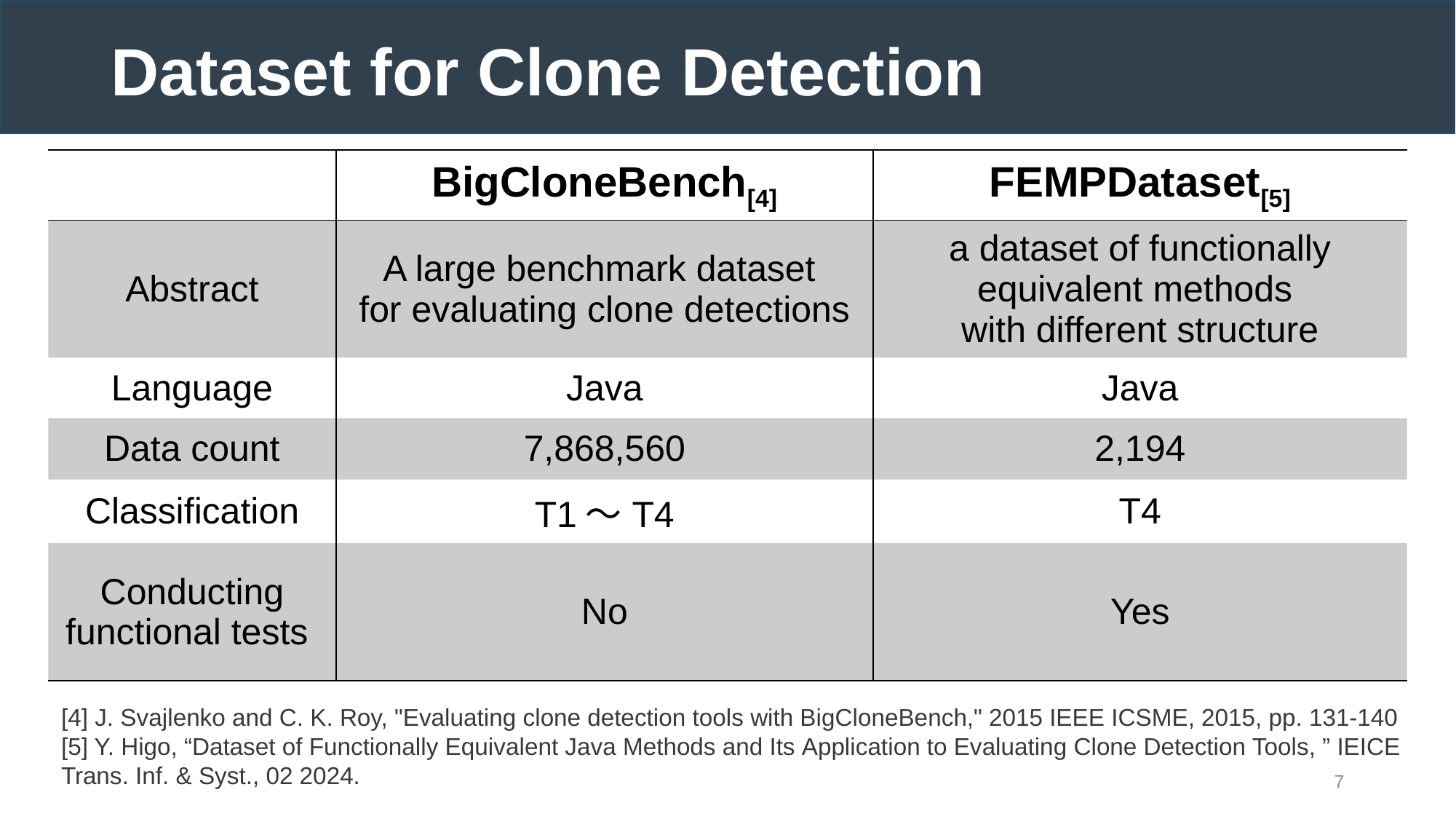

# Dataset for Clone Detection
|  | BigCloneBench[4] | FEMPDataset[5] |
| --- | --- | --- |
| Abstract | A large benchmark dataset for evaluating clone detections | a dataset of functionally equivalent methods with different structure |
| Language | Java | Java |
| Data count | 7,868,560 | 2,194 |
| Classification | T1～T4 | T4 |
| Conducting functional tests | No | Yes |

[4] J. Svajlenko and C. K. Roy, "Evaluating clone detection tools with BigCloneBench," 2015 IEEE ICSME, 2015, pp. 131-140
[5] Y. Higo, “Dataset of Functionally Equivalent Java Methods and Its Application to Evaluating Clone Detection Tools, ” IEICE Trans. Inf. & Syst., 02 2024.
7